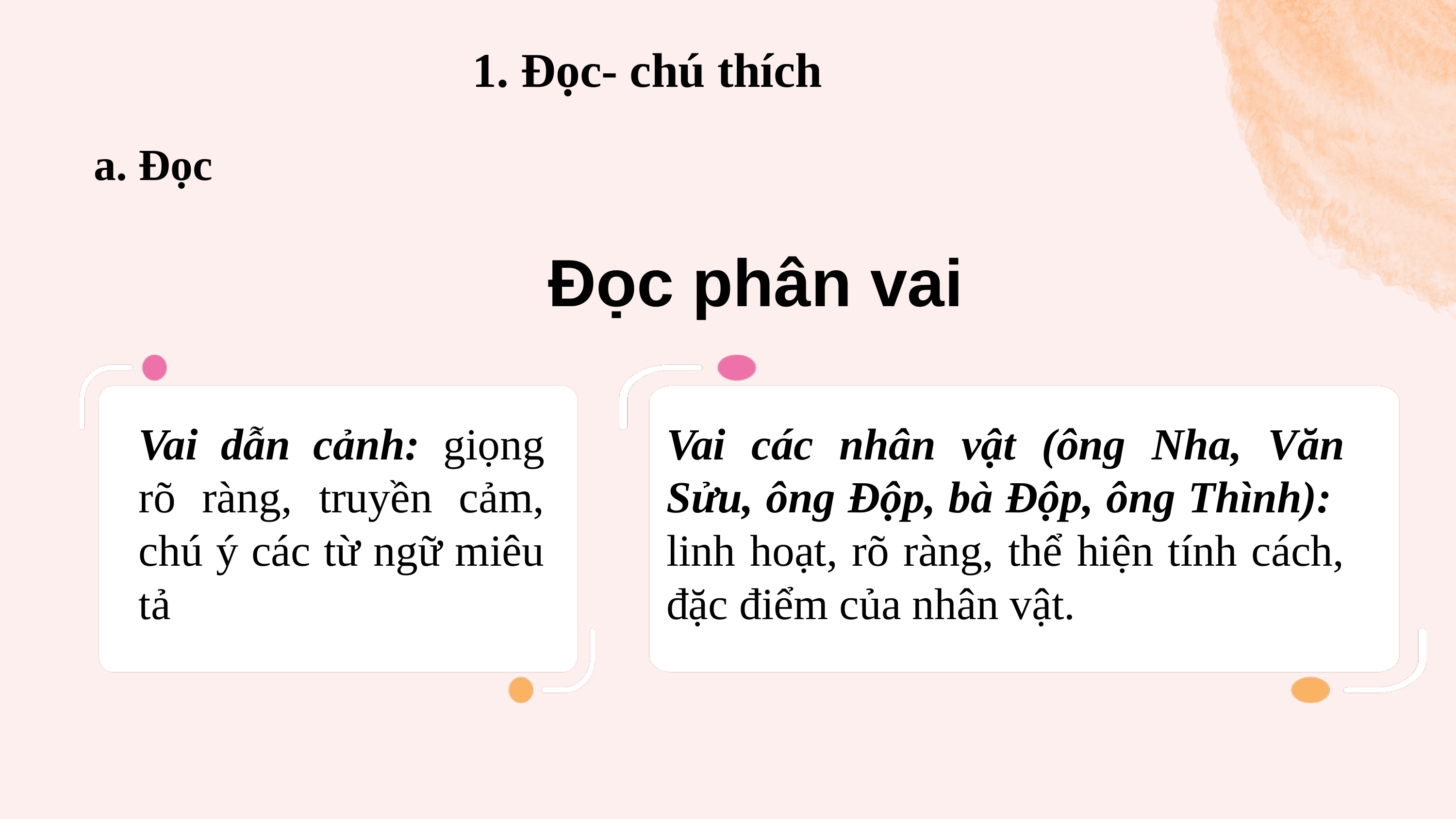

# 1. Đọc- chú thích
a. Đọc
Đọc phân vai

Vai dẫn cảnh: giọng rõ ràng, truyền cảm, chú ý các từ ngữ miêu tả
Vai các nhân vật (ông Nha, Văn Sửu, ông Độp, bà Độp, ông Thình):  linh hoạt, rõ ràng, thể hiện tính cách, đặc điểm của nhân vật.